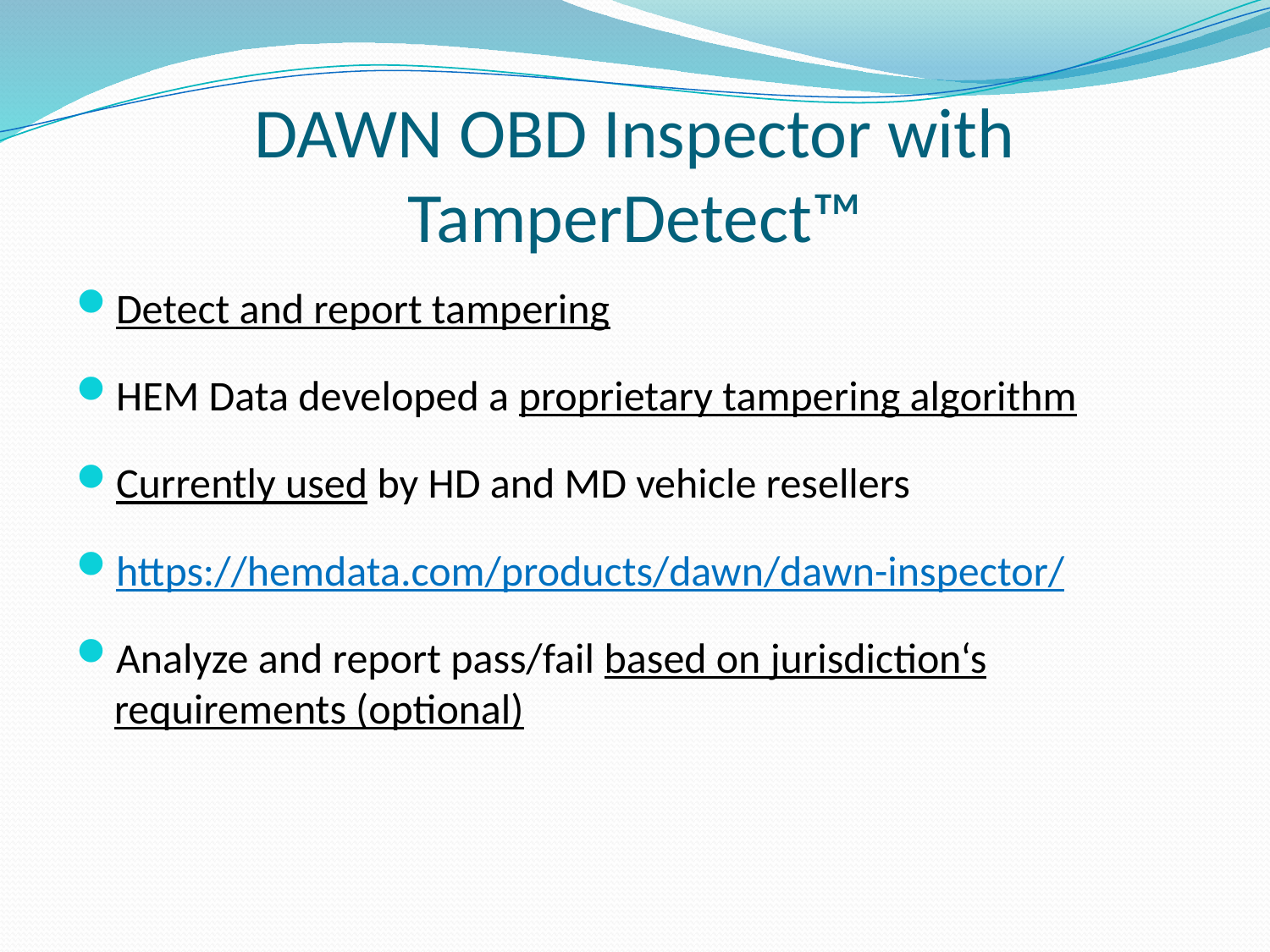

# DAWN OBD Inspector with TamperDetect™
Detect and report tampering
HEM Data developed a proprietary tampering algorithm
Currently used by HD and MD vehicle resellers
https://hemdata.com/products/dawn/dawn-inspector/
Analyze and report pass/fail based on jurisdiction‘s requirements (optional)